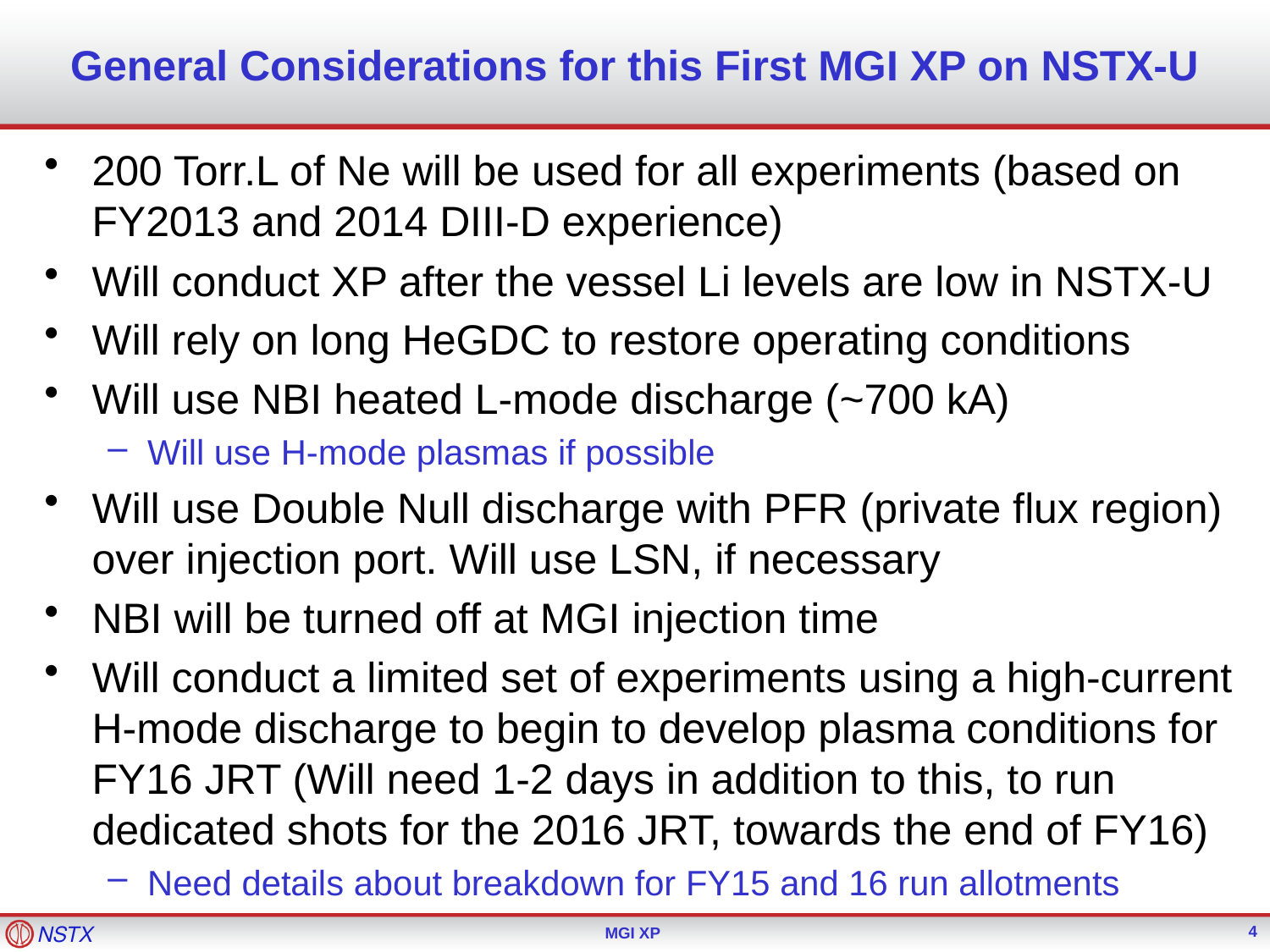

# General Considerations for this First MGI XP on NSTX-U
200 Torr.L of Ne will be used for all experiments (based on FY2013 and 2014 DIII-D experience)
Will conduct XP after the vessel Li levels are low in NSTX-U
Will rely on long HeGDC to restore operating conditions
Will use NBI heated L-mode discharge (~700 kA)
Will use H-mode plasmas if possible
Will use Double Null discharge with PFR (private flux region) over injection port. Will use LSN, if necessary
NBI will be turned off at MGI injection time
Will conduct a limited set of experiments using a high-current H-mode discharge to begin to develop plasma conditions for FY16 JRT (Will need 1-2 days in addition to this, to run dedicated shots for the 2016 JRT, towards the end of FY16)
Need details about breakdown for FY15 and 16 run allotments
4